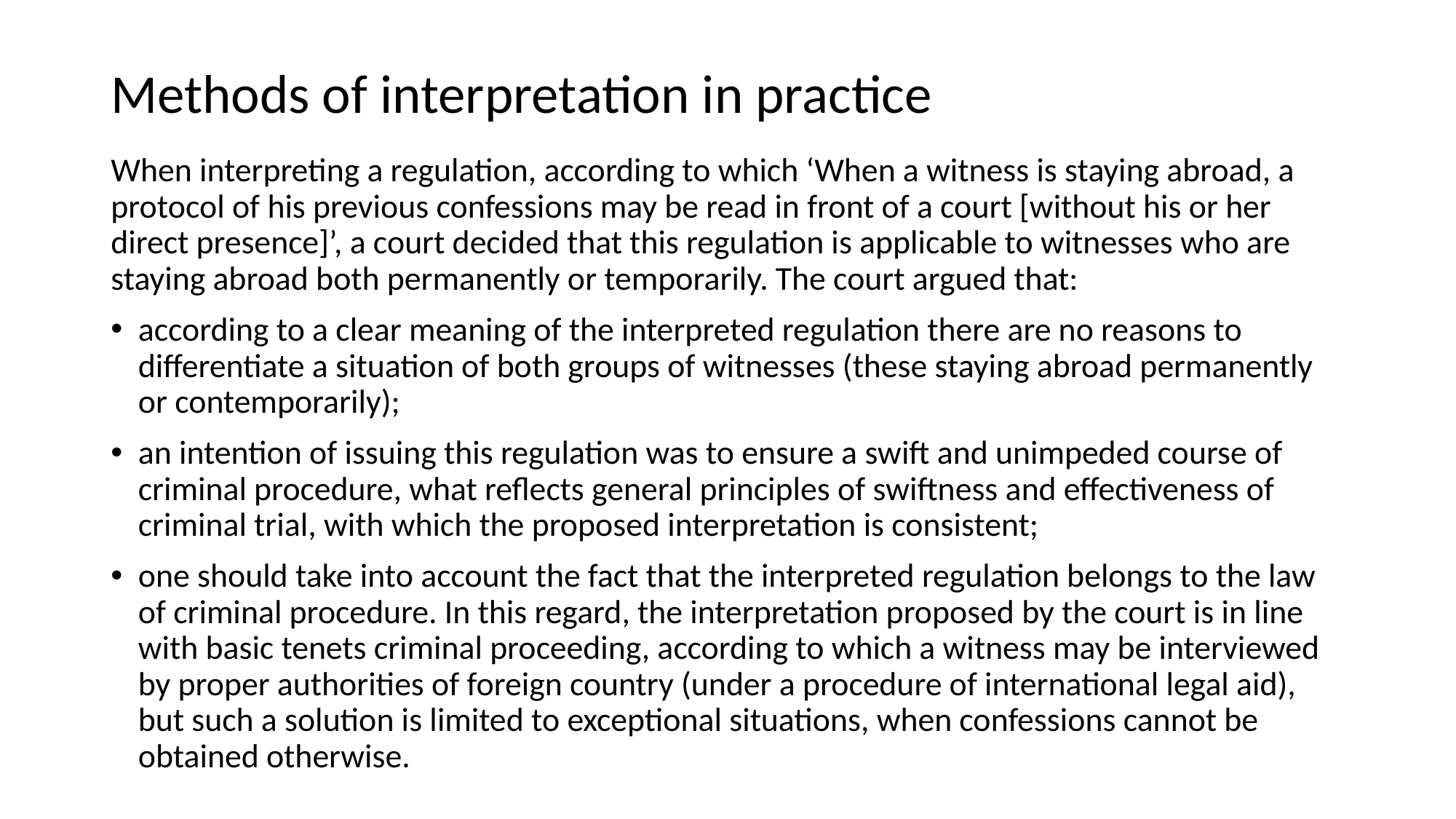

# Methods of interpretation in practice
When interpreting a regulation, according to which ‘When a witness is staying abroad, a protocol of his previous confessions may be read in front of a court [without his or her direct presence]’, a court decided that this regulation is applicable to witnesses who are staying abroad both permanently or temporarily. The court argued that:
according to a clear meaning of the interpreted regulation there are no reasons to differentiate a situation of both groups of witnesses (these staying abroad permanently or contemporarily);
an intention of issuing this regulation was to ensure a swift and unimpeded course of criminal procedure, what reflects general principles of swiftness and effectiveness of criminal trial, with which the proposed interpretation is consistent;
one should take into account the fact that the interpreted regulation belongs to the law of criminal procedure. In this regard, the interpretation proposed by the court is in line with basic tenets criminal proceeding, according to which a witness may be interviewed by proper authorities of foreign country (under a procedure of international legal aid), but such a solution is limited to exceptional situations, when confessions cannot be obtained otherwise.